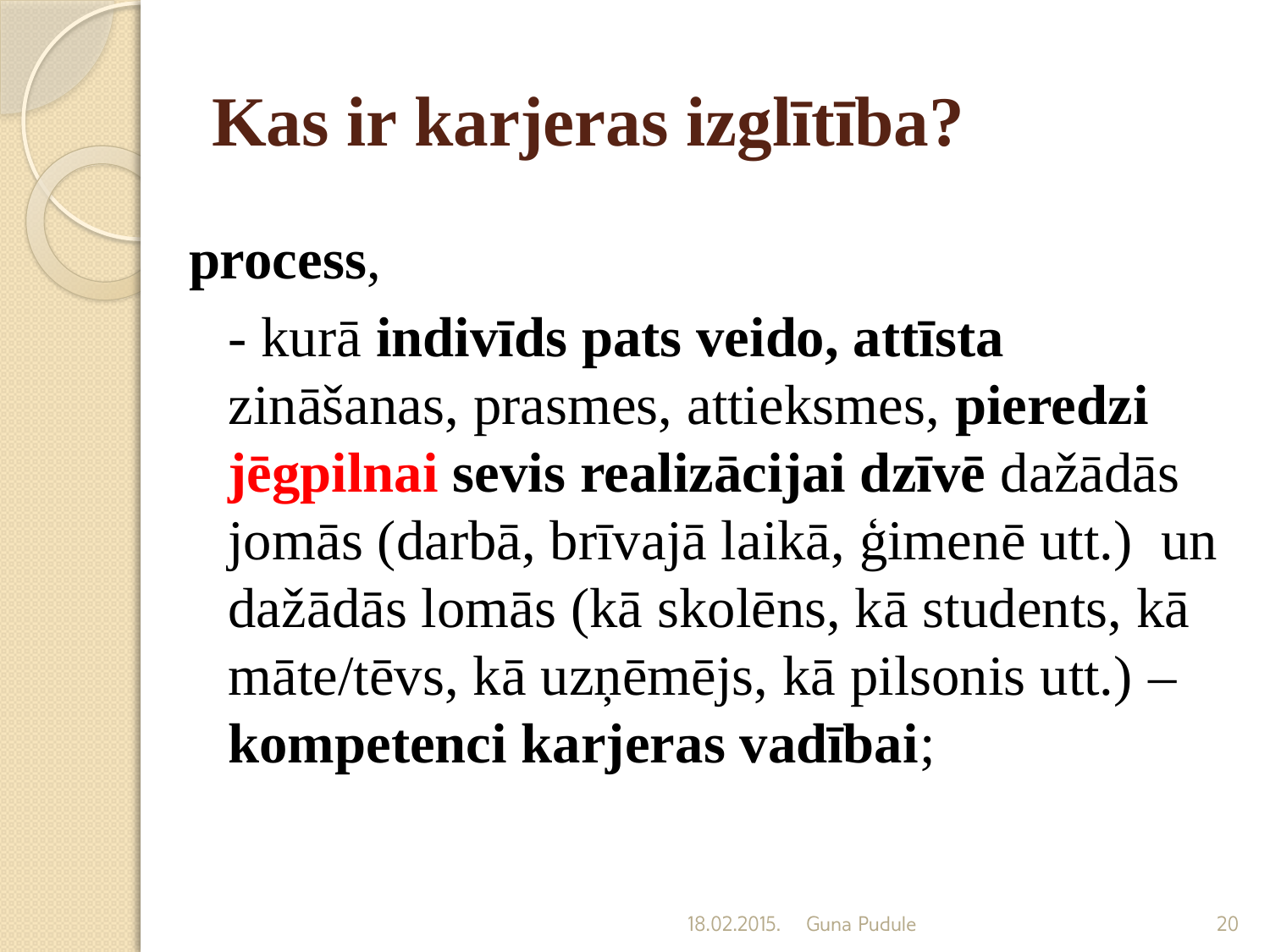

# Kas ir karjeras izglītība?
process,
	- kurā indivīds pats veido, attīsta zināšanas, prasmes, attieksmes, pieredzi jēgpilnai sevis realizācijai dzīvē dažādās jomās (darbā, brīvajā laikā, ģimenē utt.)  un dažādās lomās (kā skolēns, kā students, kā māte/tēvs, kā uzņēmējs, kā pilsonis utt.) – kompetenci karjeras vadībai;
18.02.2015.
Guna Pudule
20